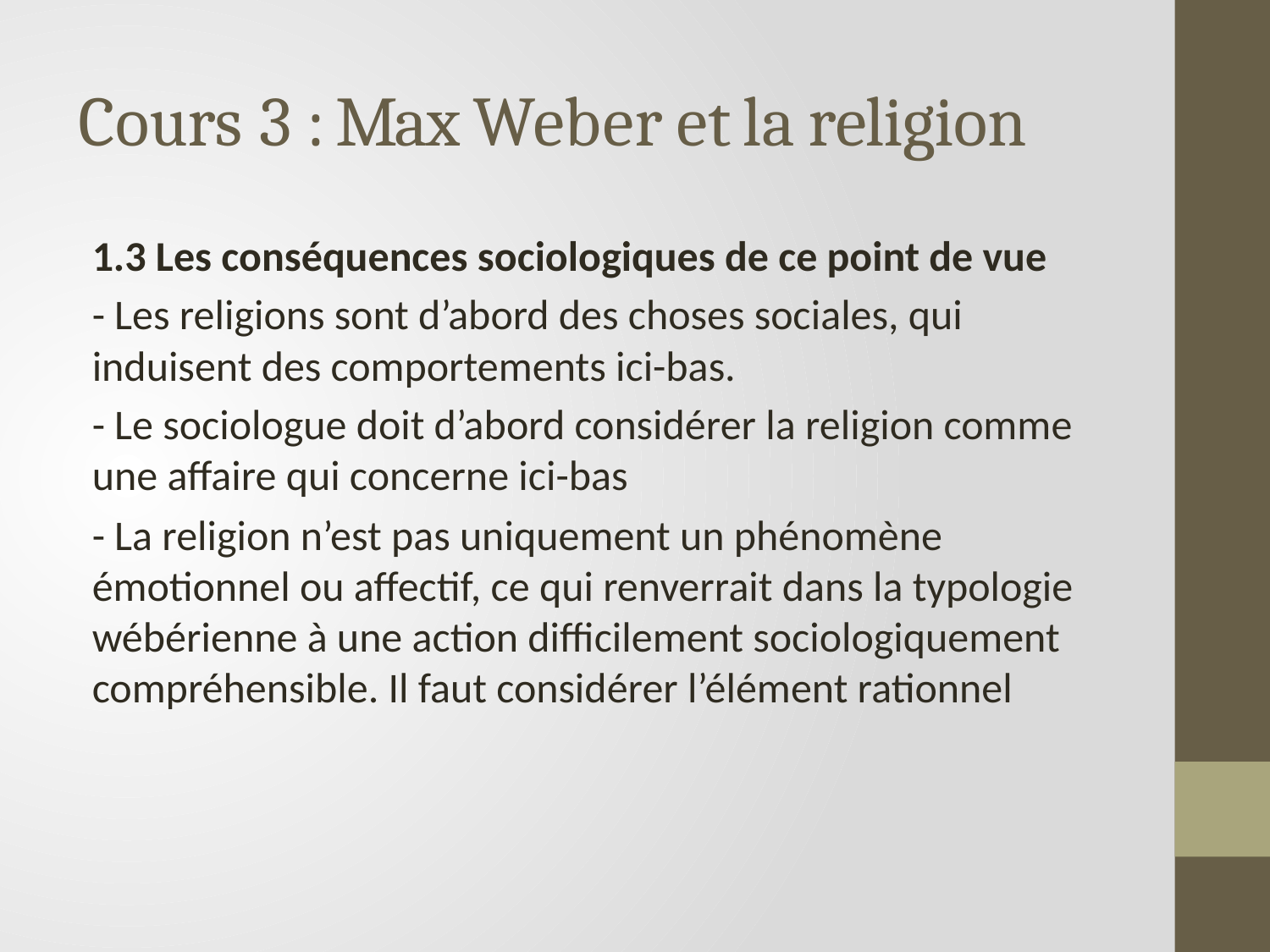

# Cours 3 : Max Weber et la religion
1.3 Les conséquences sociologiques de ce point de vue
- Les religions sont d’abord des choses sociales, qui induisent des comportements ici-bas.
- Le sociologue doit d’abord considérer la religion comme une affaire qui concerne ici-bas
- La religion n’est pas uniquement un phénomène émotionnel ou affectif, ce qui renverrait dans la typologie wébérienne à une action difficilement sociologiquement compréhensible. Il faut considérer l’élément rationnel